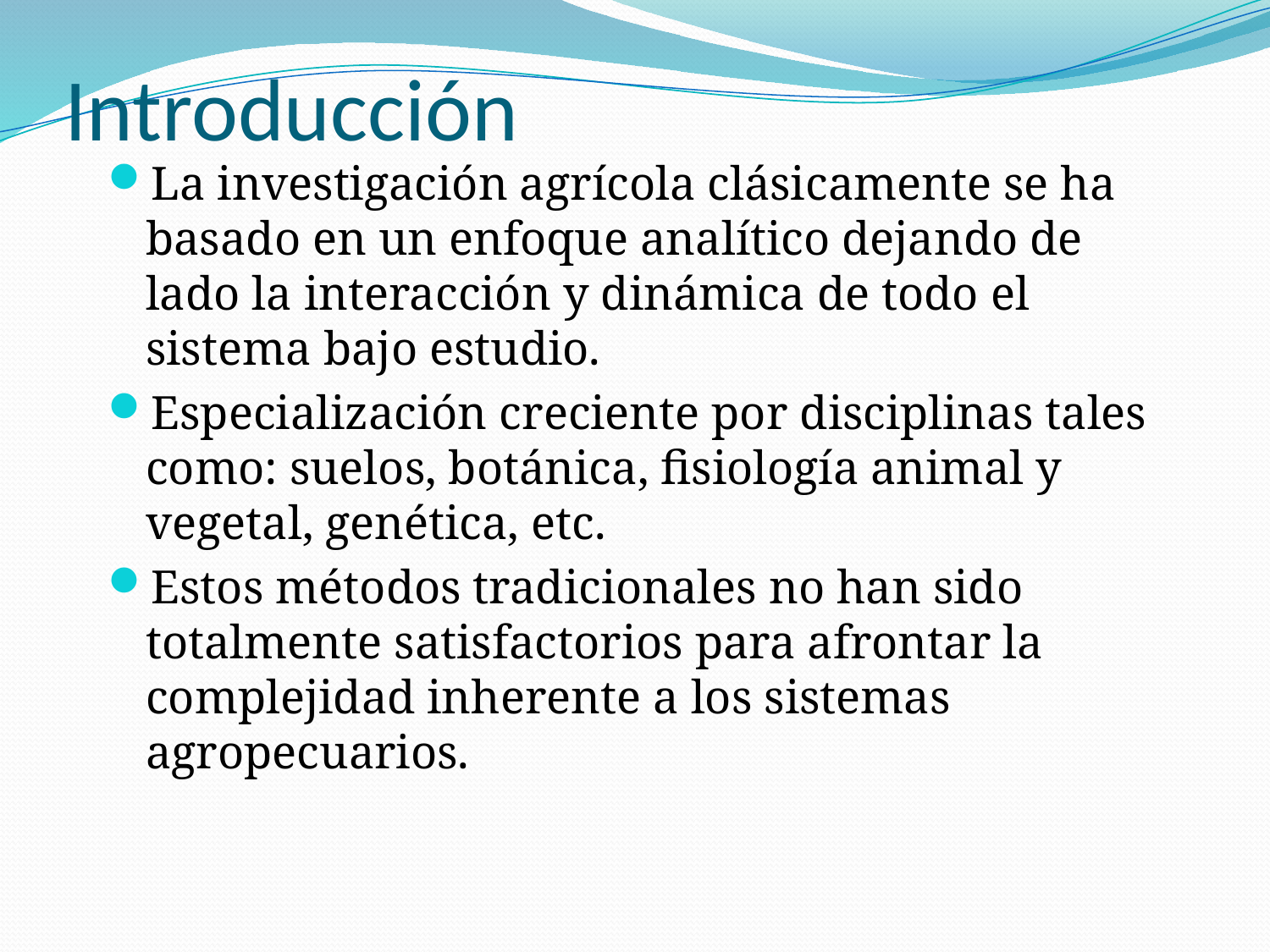

# Introducción
La investigación agrícola clásicamente se ha basado en un enfoque analítico dejando de lado la interacción y dinámica de todo el sistema bajo estudio.
Especialización creciente por disciplinas tales como: suelos, botánica, fisiología animal y vegetal, genética, etc.
Estos métodos tradicionales no han sido totalmente satisfactorios para afrontar la complejidad inherente a los sistemas agropecuarios.